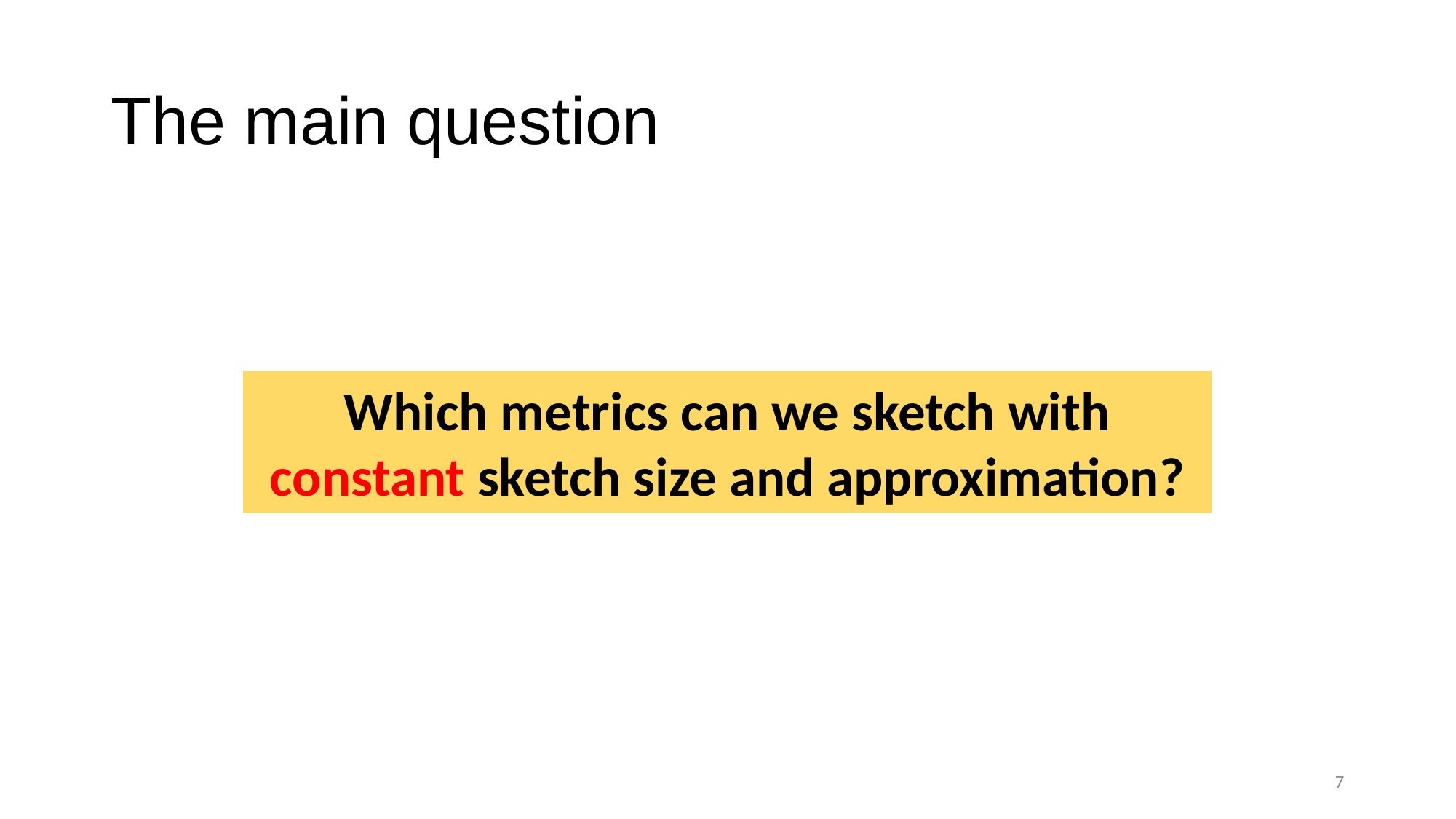

# The main question

Which metrics can we sketch with constant sketch size and approximation?
7